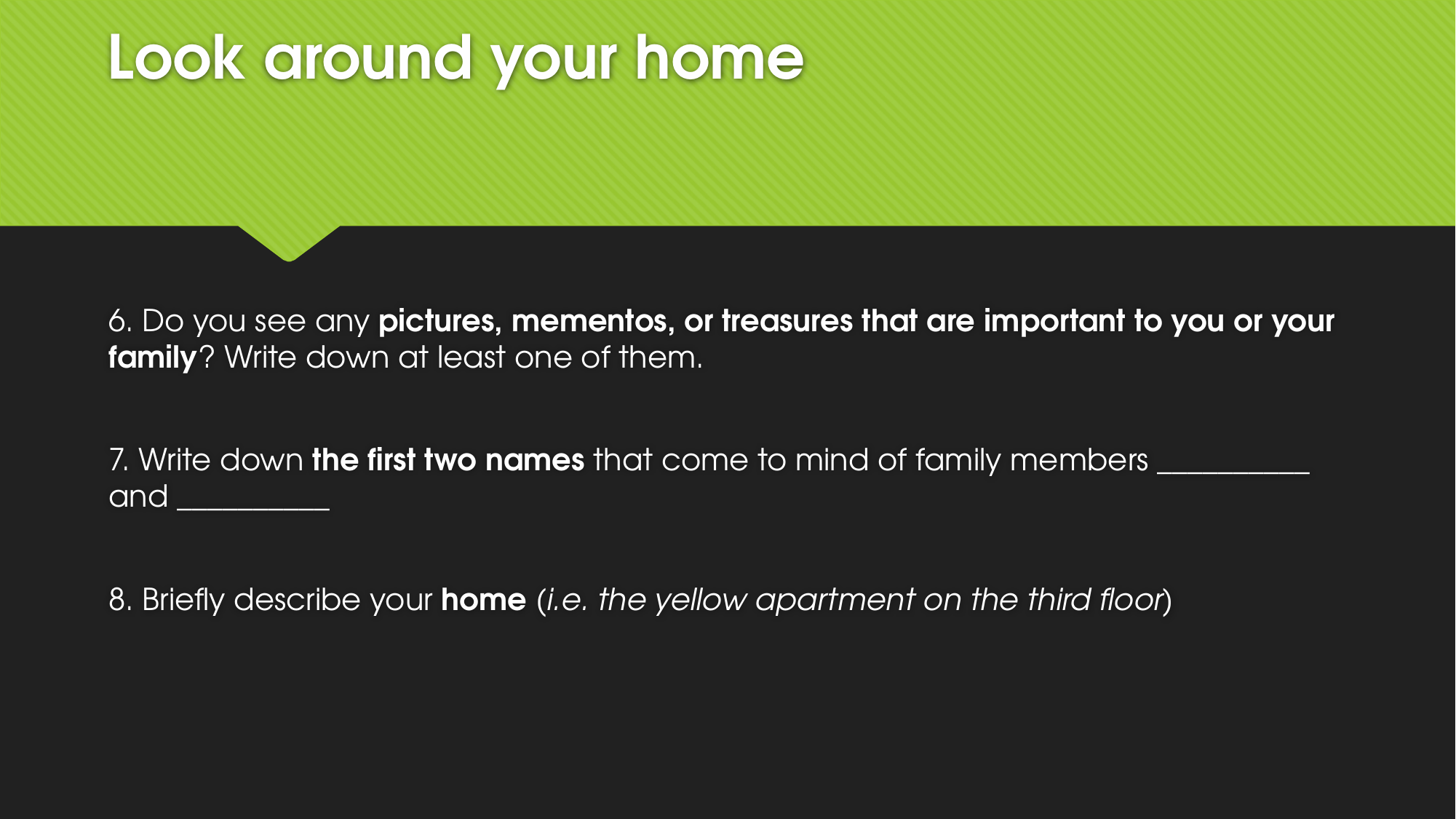

# Look around your home
6. Do you see any pictures, mementos, or treasures that are important to you or your family? Write down at least one of them.

7. Write down the first two names that come to mind of family members __________ and __________

8. Briefly describe your home (i.e. the yellow apartment on the third floor)